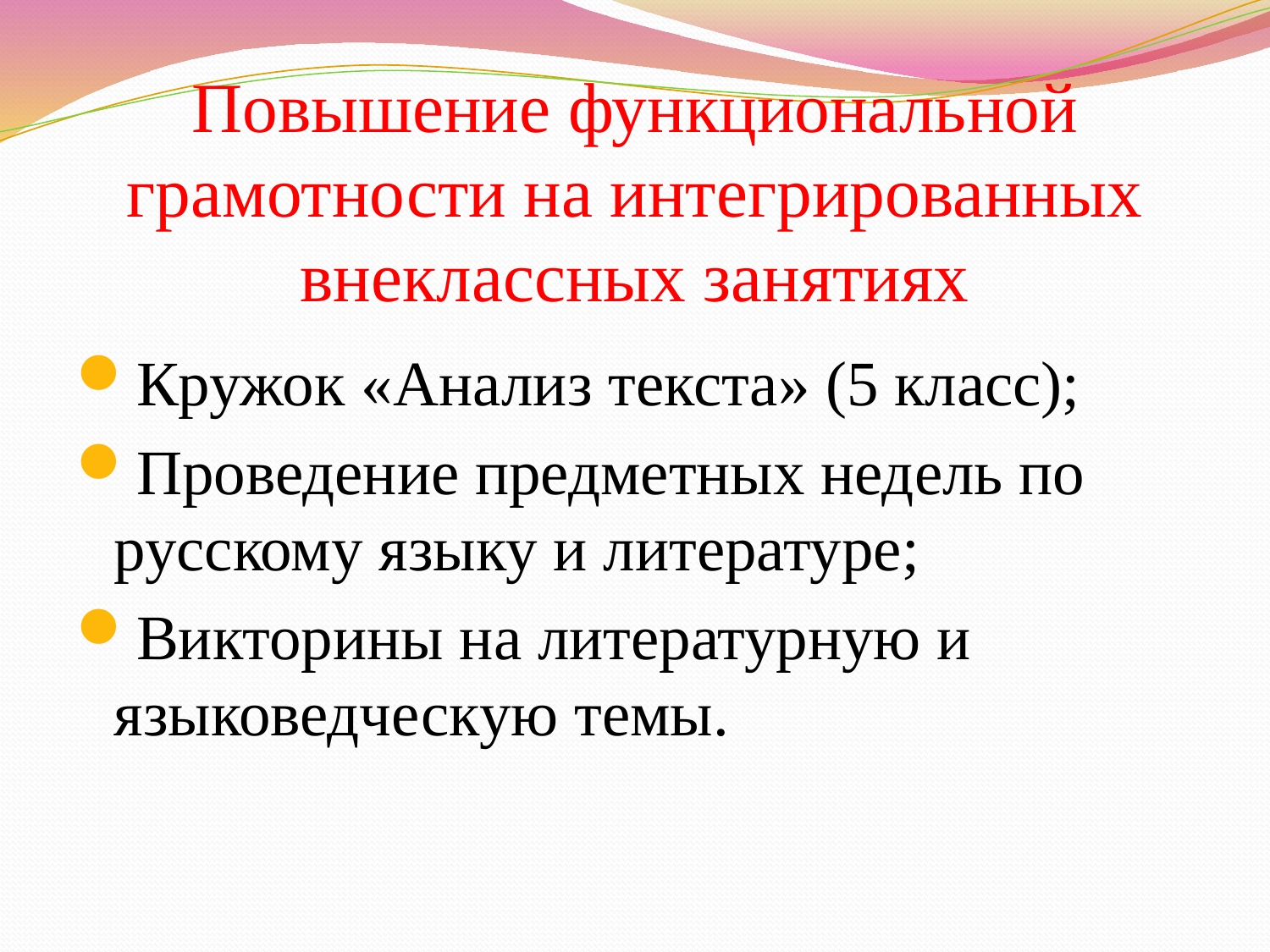

# Повышение функциональной грамотности на интегрированных внеклассных занятиях
Кружок «Анализ текста» (5 класс);
Проведение предметных недель по русскому языку и литературе;
Викторины на литературную и языковедческую темы.